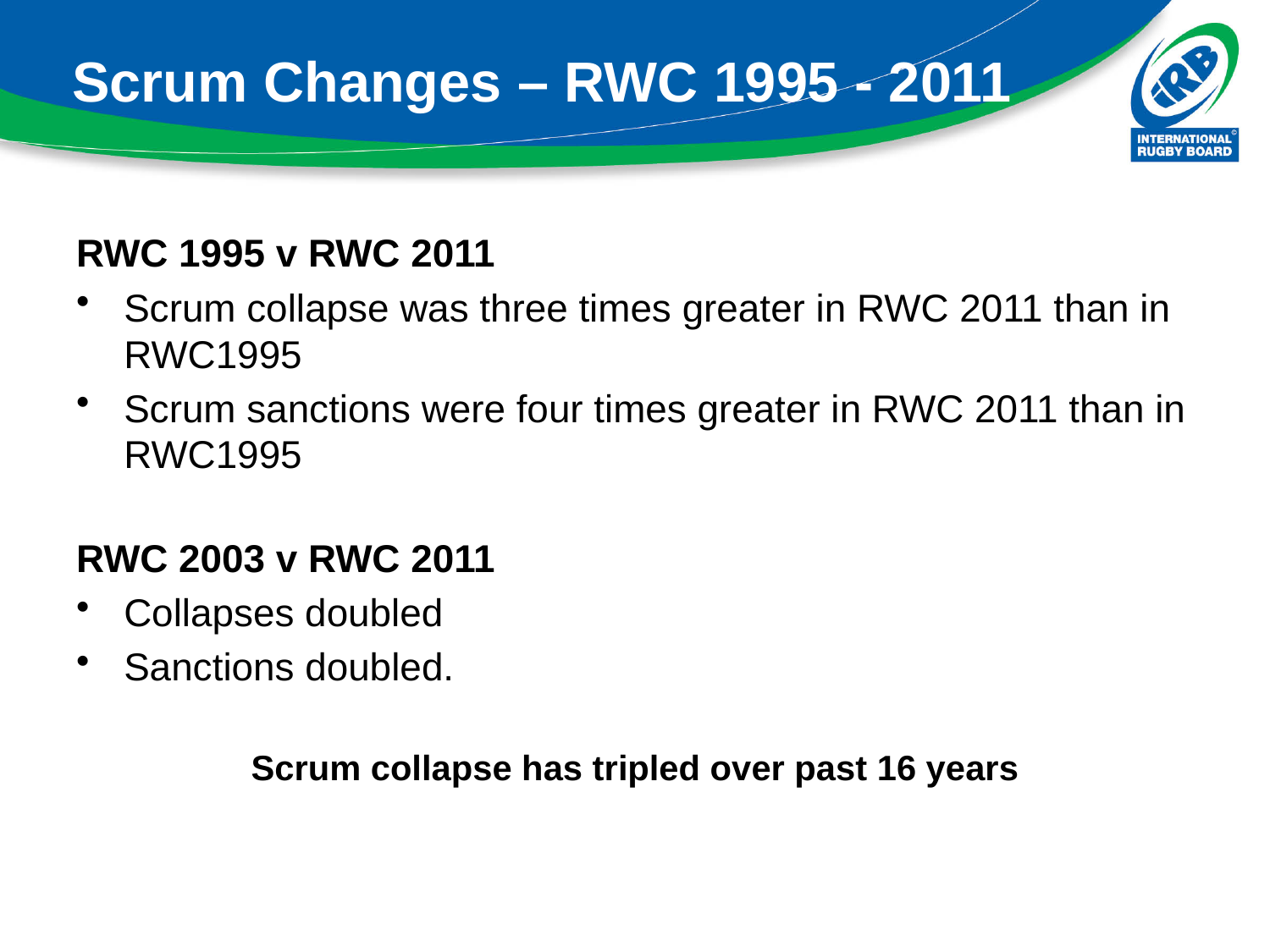

# Scrum Changes – RWC 1995 - 2011
RWC 1995 v RWC 2011
Scrum collapse was three times greater in RWC 2011 than in RWC1995
Scrum sanctions were four times greater in RWC 2011 than in RWC1995

RWC 2003 v RWC 2011
Collapses doubled
Sanctions doubled.

Scrum collapse has tripled over past 16 years